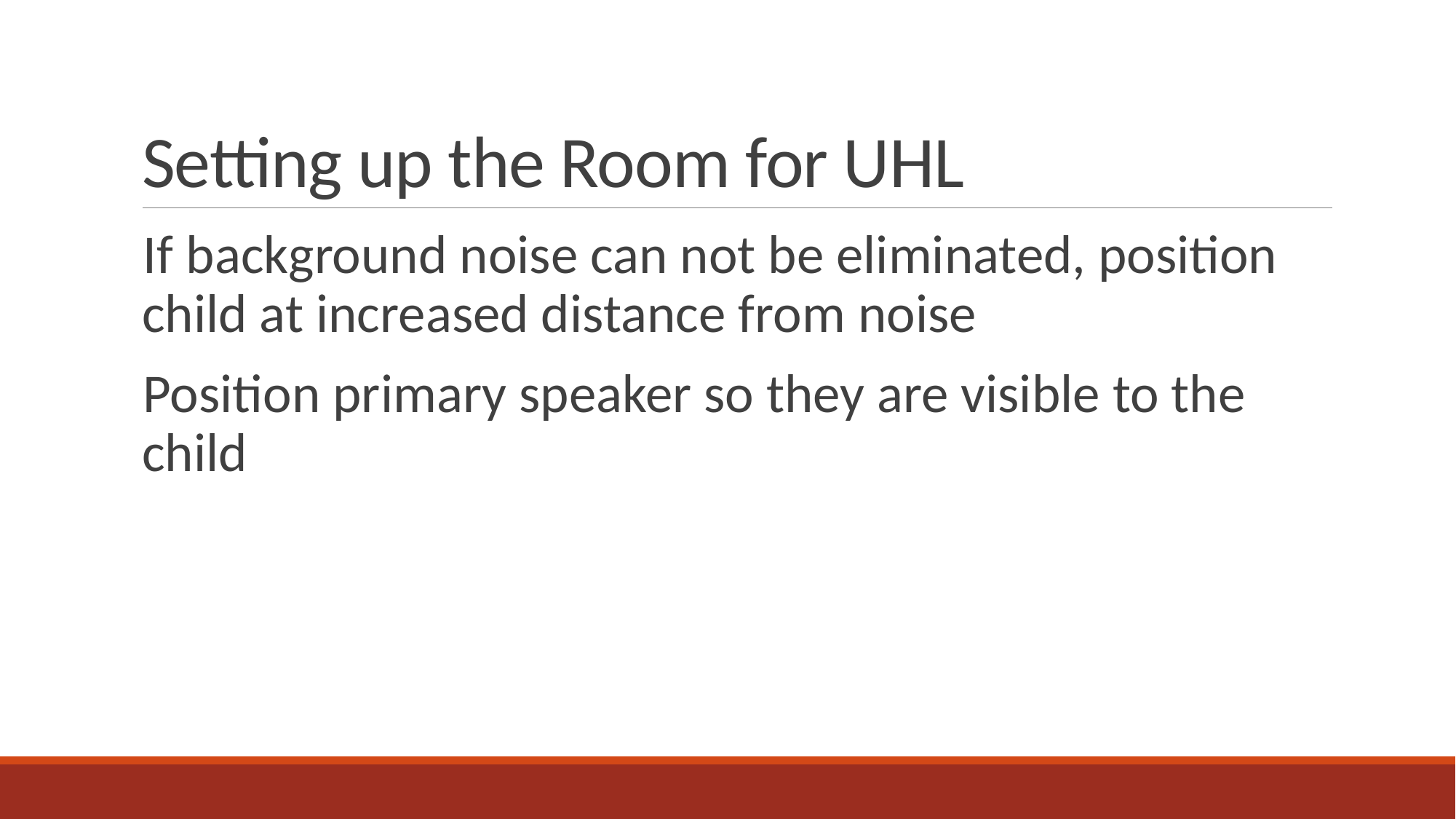

# Setting up the Room for UHL
If background noise can not be eliminated, position child at increased distance from noise
Position primary speaker so they are visible to the child